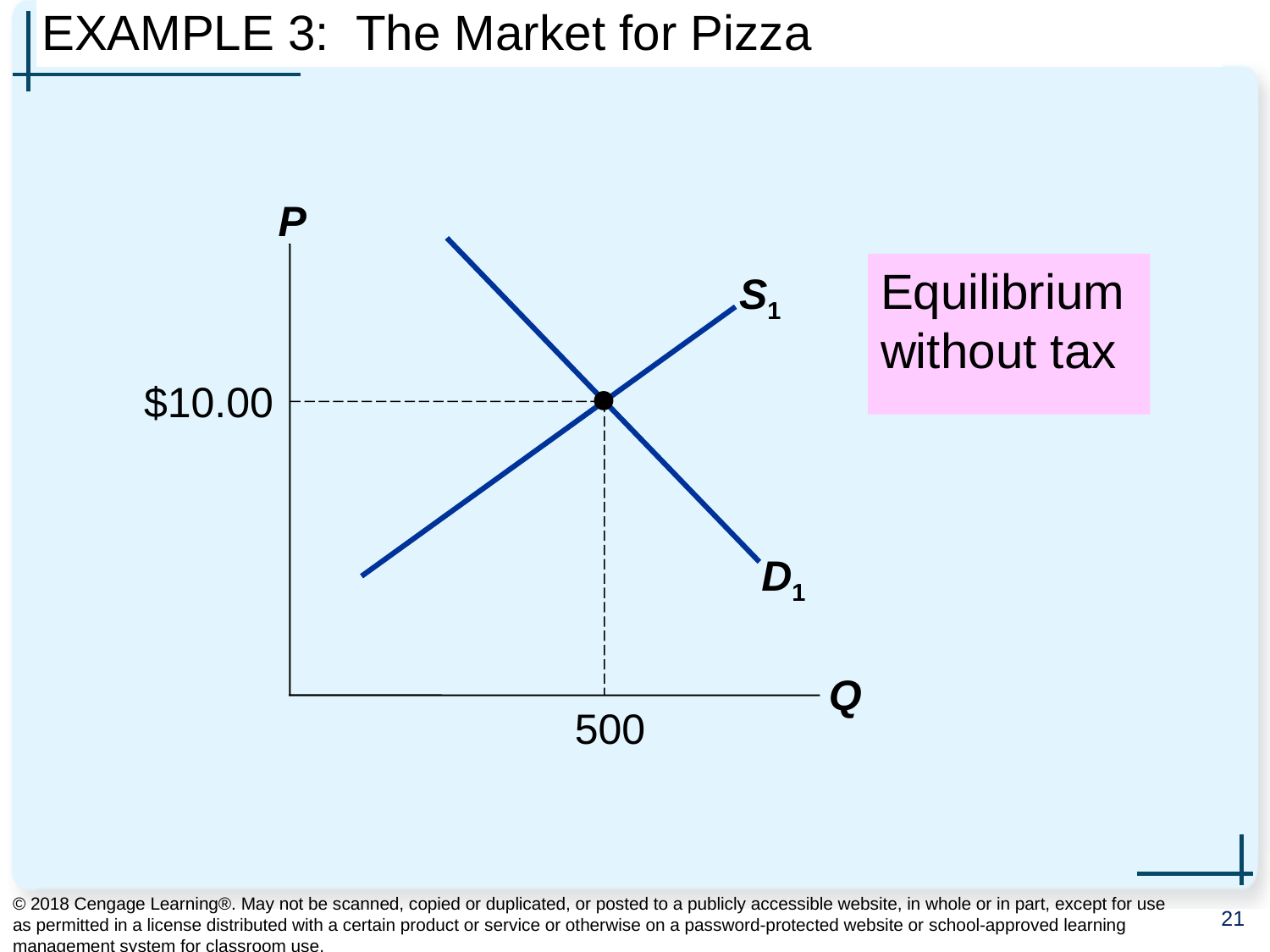

# EXAMPLE 3:  The Market for Pizza
P

Q

D1
Equilibrium without tax
S1

$10.00

500
© 2018 Cengage Learning®. May not be scanned, copied or duplicated, or posted to a publicly accessible website, in whole or in part, except for use as permitted in a license distributed with a certain product or service or otherwise on a password-protected website or school-approved learning management system for classroom use.
21